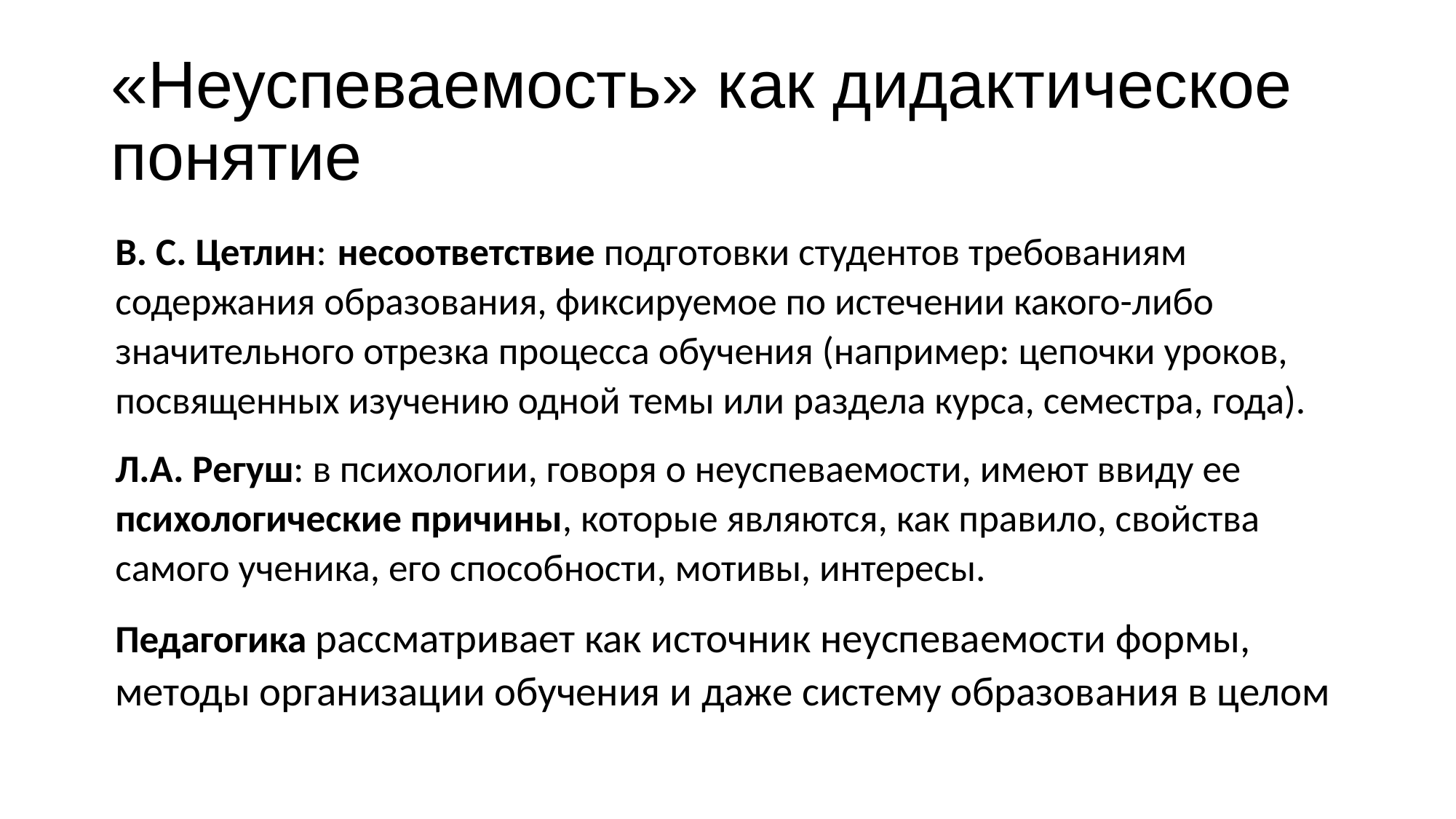

# «Неуспеваемость» как дидактическое понятие
В. С. Цетлин: несоответствие подготовки студентов требованиям содержания образования, фиксируемое по истечении какого-либо значительного отрезка процесса обучения (например: цепочки уроков, посвященных изучению одной темы или раздела курса, семестра, года).
Л.А. Регуш: в психологии, говоря о неуспеваемости, имеют ввиду ее психологические причины, которые являются, как правило, свойства самого ученика, его способности, мотивы, интересы.
Педагогика рассматривает как источник неуспеваемости формы, методы организации обучения и даже систему образования в целом